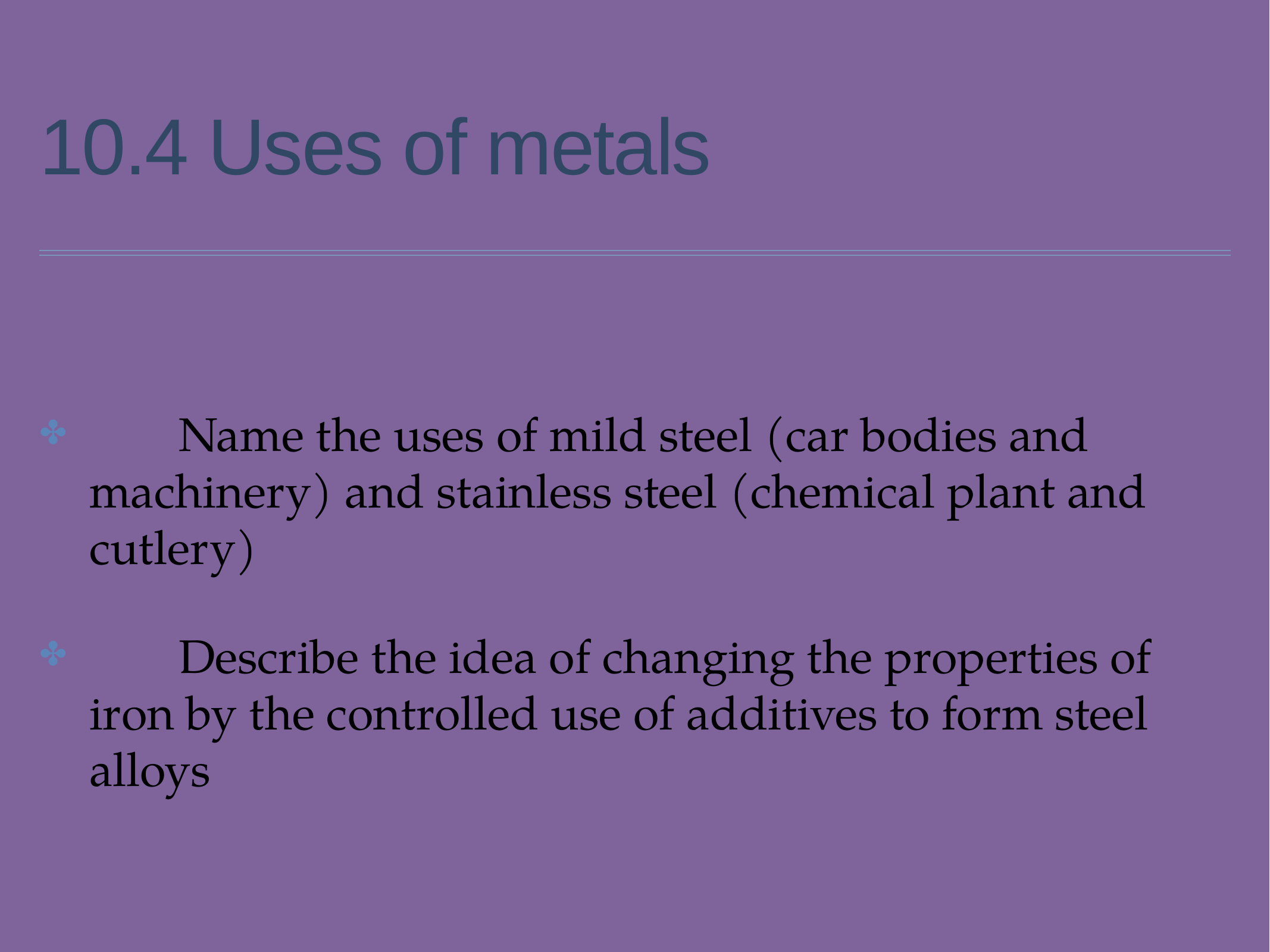

# 10.4 Uses of metals
	Name the uses of mild steel (car bodies and machinery) and stainless steel (chemical plant and cutlery)
	Describe the idea of changing the properties of iron by the controlled use of additives to form steel alloys